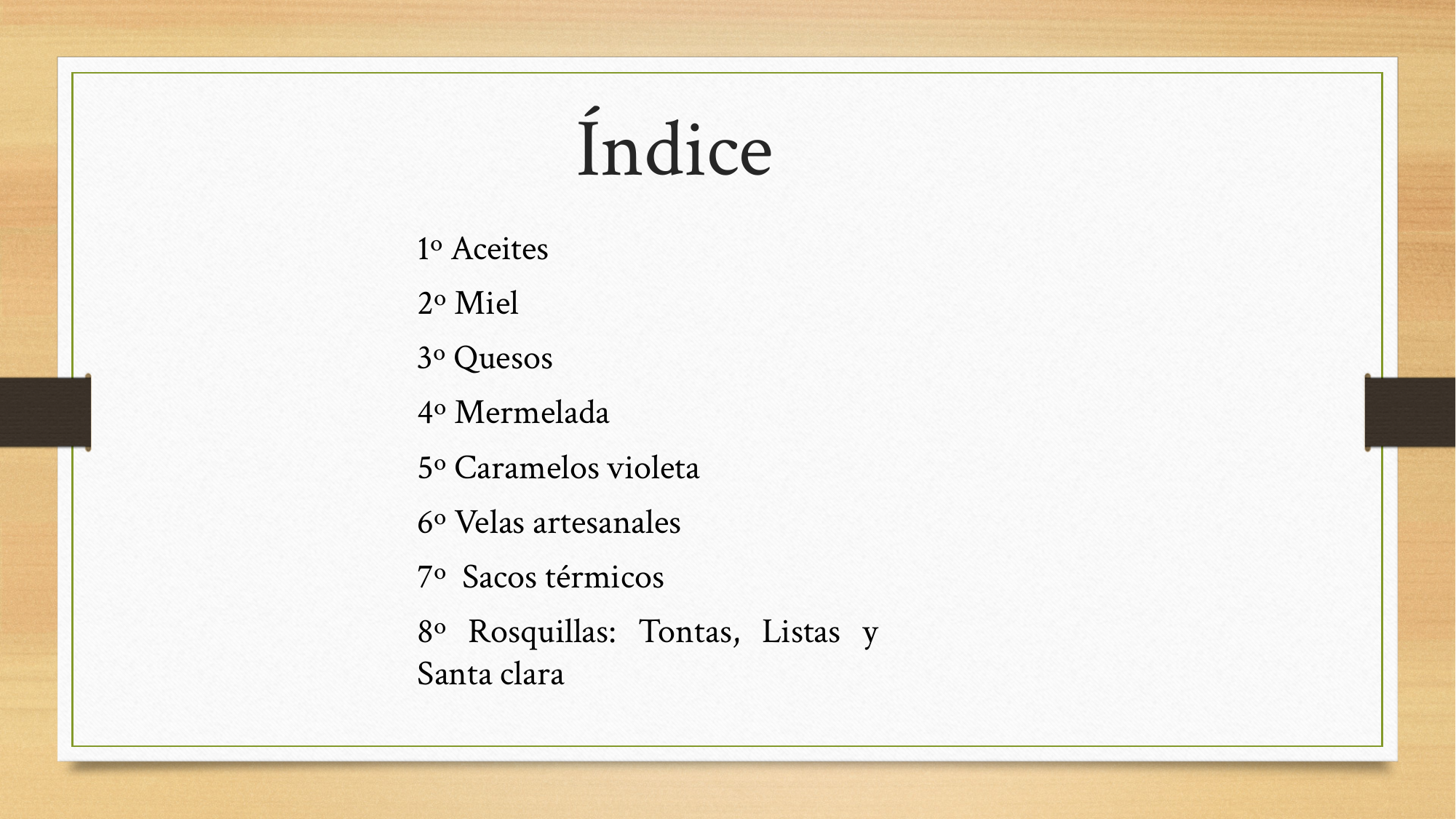

# Índice
1º Aceites
2º Miel
3º Quesos
4º Mermelada
5º Caramelos violeta
6º Velas artesanales
7º  Sacos térmicos
8º Rosquillas: Tontas, Listas y Santa clara